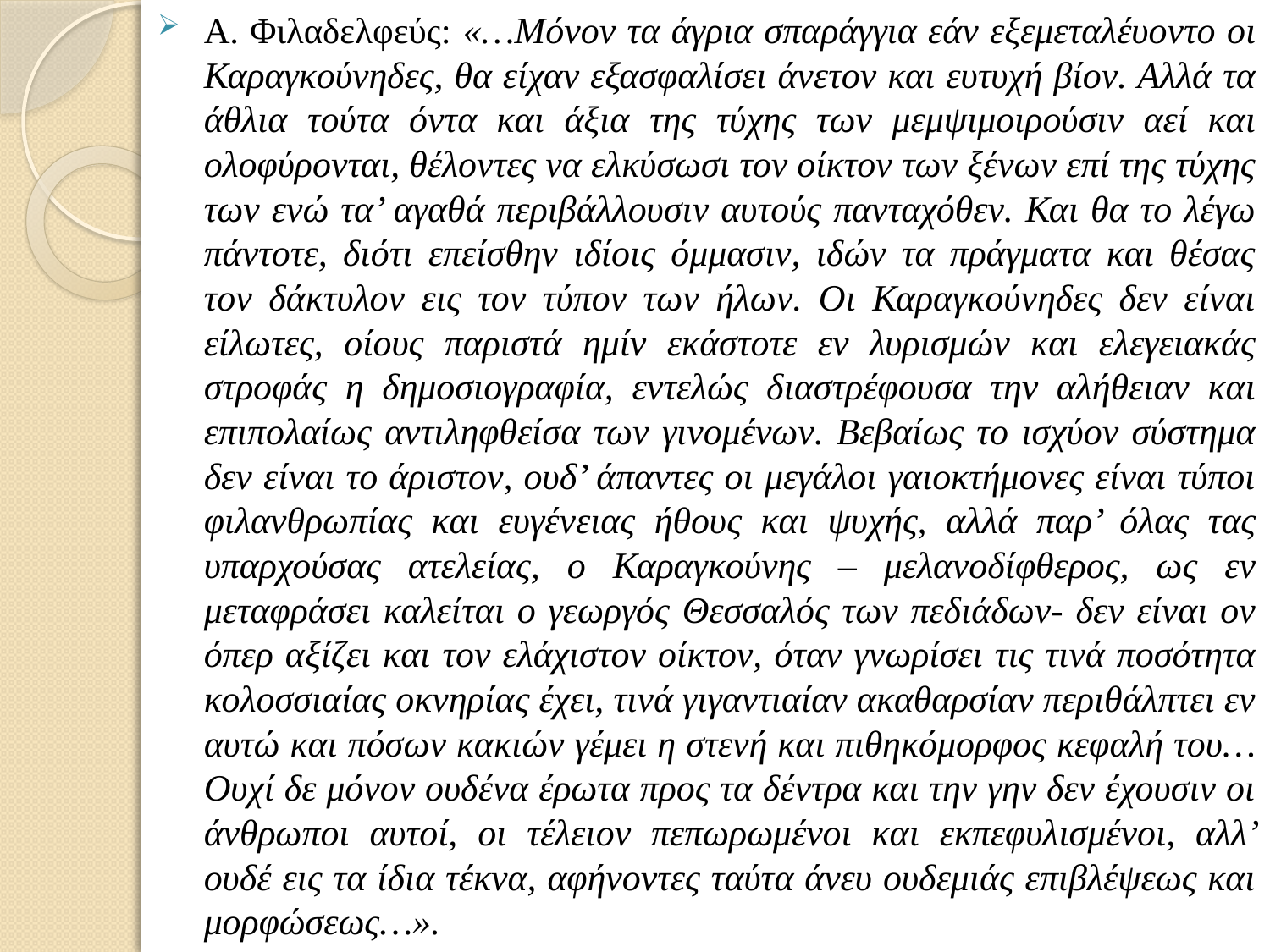

Α. Φιλαδελφεύς: «…Μόνον τα άγρια σπαράγγια εάν εξεμεταλέυοντο οι Καραγκούνηδες, θα είχαν εξασφαλίσει άνετον και ευτυχή βίον. Αλλά τα άθλια τούτα όντα και άξια της τύχης των μεμψιμοιρούσιν αεί και ολοφύρονται, θέλοντες να ελκύσωσι τον οίκτον των ξένων επί της τύχης των ενώ τα’ αγαθά περιβάλλουσιν αυτούς πανταχόθεν. Και θα το λέγω πάντοτε, διότι επείσθην ιδίοις όμμασιν, ιδών τα πράγματα και θέσας τον δάκτυλον εις τον τύπον των ήλων. Οι Καραγκούνηδες δεν είναι είλωτες, οίους παριστά ημίν εκάστοτε εν λυρισμών και ελεγειακάς στροφάς η δημοσιογραφία, εντελώς διαστρέφουσα την αλήθειαν και επιπολαίως αντιληφθείσα των γινομένων. Βεβαίως το ισχύον σύστημα δεν είναι το άριστον, ουδ’ άπαντες οι μεγάλοι γαιοκτήμονες είναι τύποι φιλανθρωπίας και ευγένειας ήθους και ψυχής, αλλά παρ’ όλας τας υπαρχούσας ατελείας, ο Καραγκούνης – μελανοδίφθερος, ως εν μεταφράσει καλείται ο γεωργός Θεσσαλός των πεδιάδων- δεν είναι ον όπερ αξίζει και τον ελάχιστον οίκτον, όταν γνωρίσει τις τινά ποσότητα κολοσσιαίας οκνηρίας έχει, τινά γιγαντιαίαν ακαθαρσίαν περιθάλπτει εν αυτώ και πόσων κακιών γέμει η στενή και πιθηκόμορφος κεφαλή του… Ουχί δε μόνον ουδένα έρωτα προς τα δέντρα και την γην δεν έχουσιν οι άνθρωποι αυτοί, οι τέλειον πεπωρωμένοι και εκπεφυλισμένοι, αλλ’ ουδέ εις τα ίδια τέκνα, αφήνοντες ταύτα άνευ ουδεμιάς επιβλέψεως και μορφώσεως…».
#